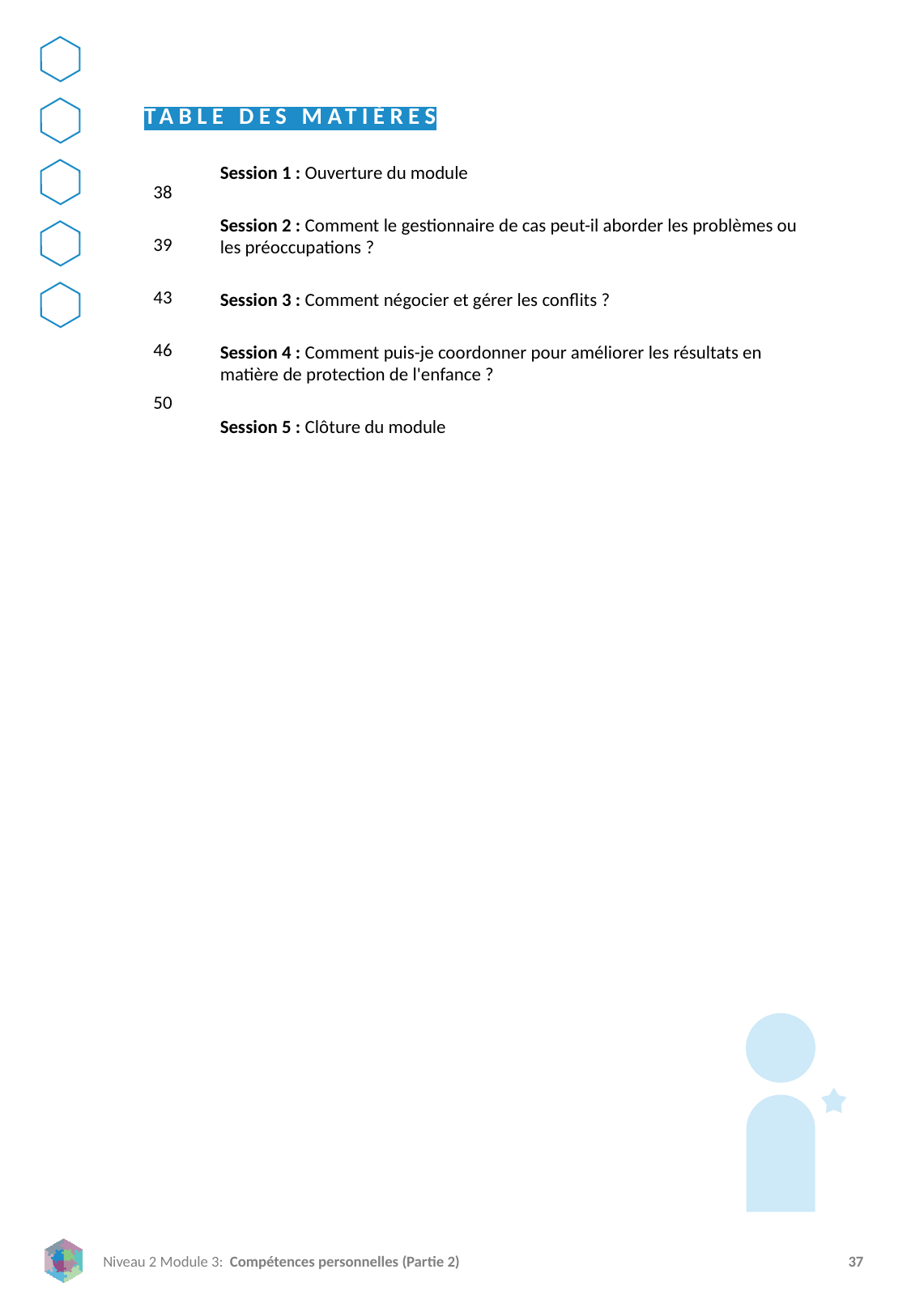

TABLE DES MATIÈRES

Session 1 : Ouverture du module
Session 2 : Comment le gestionnaire de cas peut-il aborder les problèmes ou les préoccupations ?
Session 3 : Comment négocier et gérer les conflits ?
Session 4 : Comment puis-je coordonner pour améliorer les résultats en matière de protection de l'enfance ?
Session 5 : Clôture du module

38
39
43
46
50